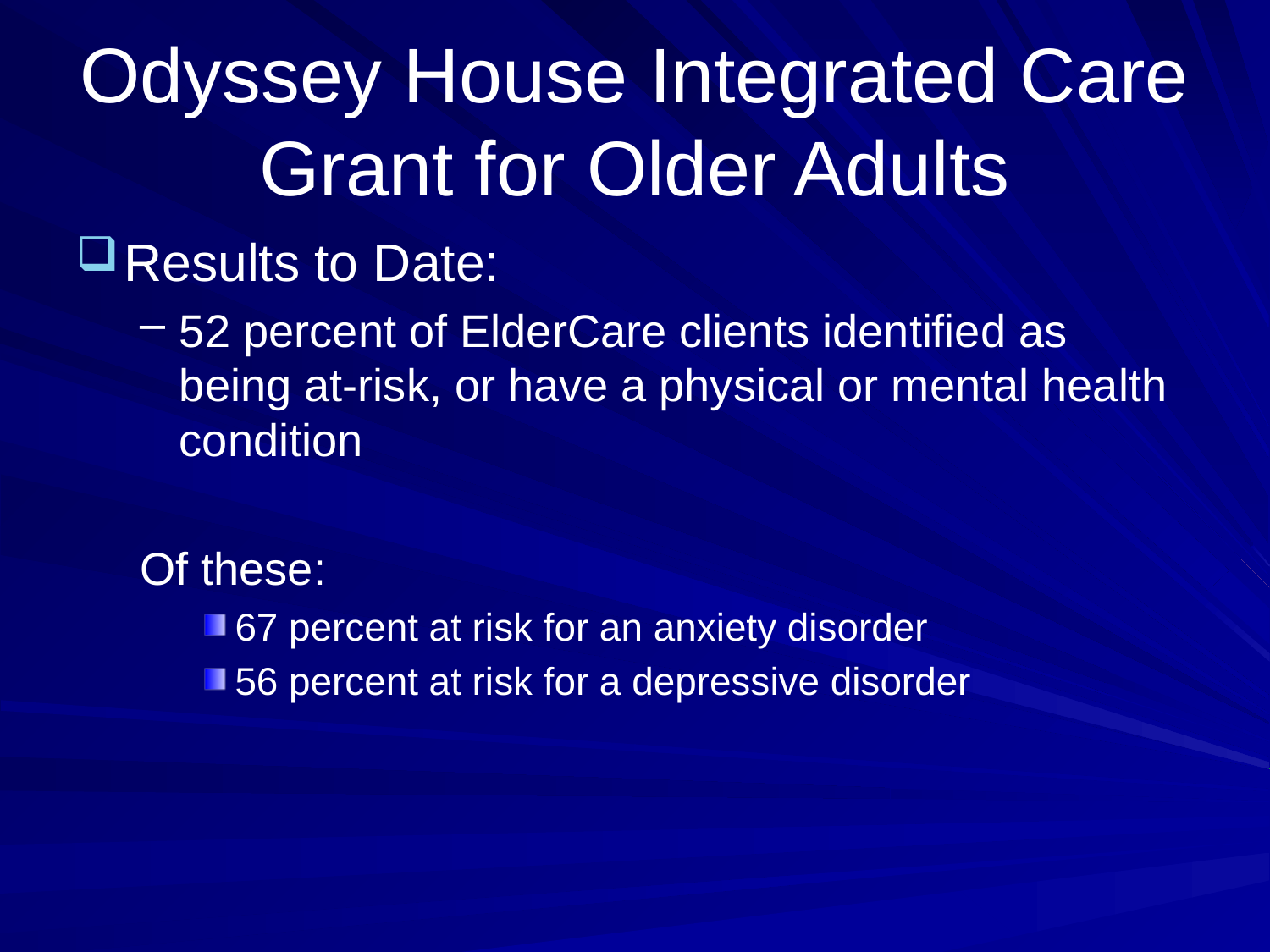

# Odyssey House Integrated Care Grant for Older Adults
Results to Date:
52 percent of ElderCare clients identified as being at-risk, or have a physical or mental health condition

Of these:
67 percent at risk for an anxiety disorder
56 percent at risk for a depressive disorder